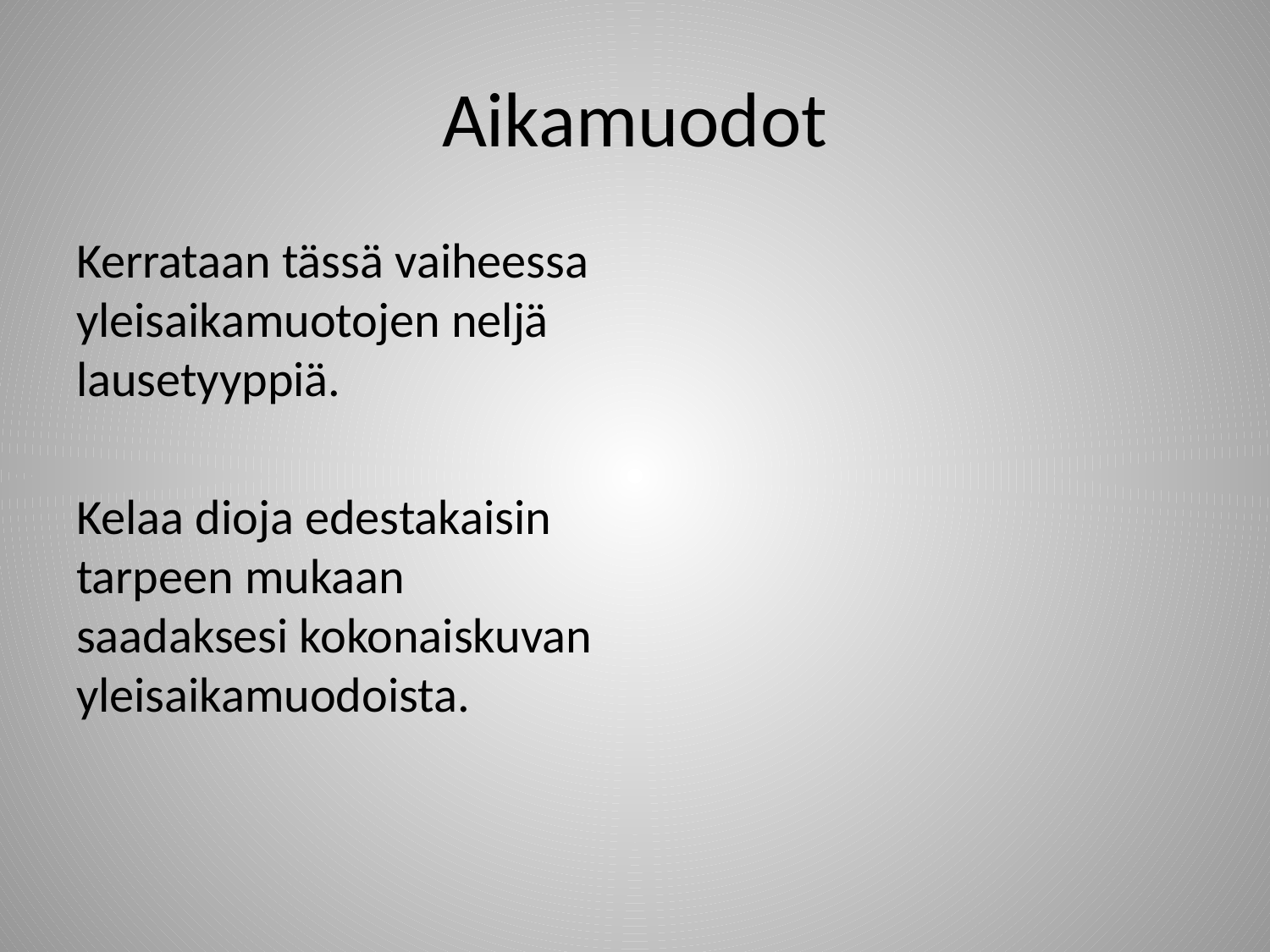

# Aikamuodot
Kerrataan tässä vaiheessa yleisaikamuotojen neljä lausetyyppiä.

Kelaa dioja edestakaisin tarpeen mukaan saadaksesi kokonaiskuvan yleisaikamuodoista.